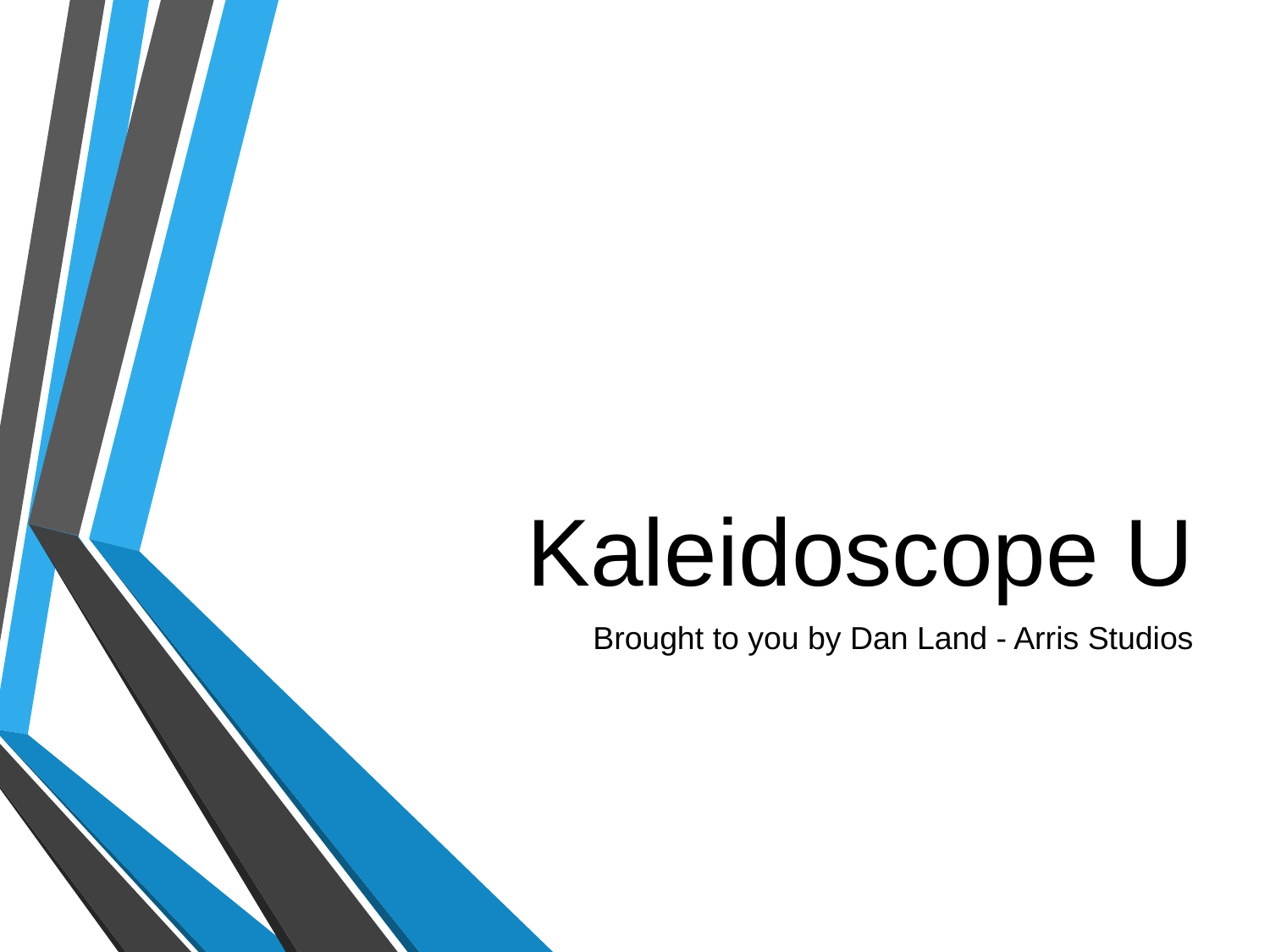

# Kaleidoscope U
Brought to you by Dan Land - Arris Studios